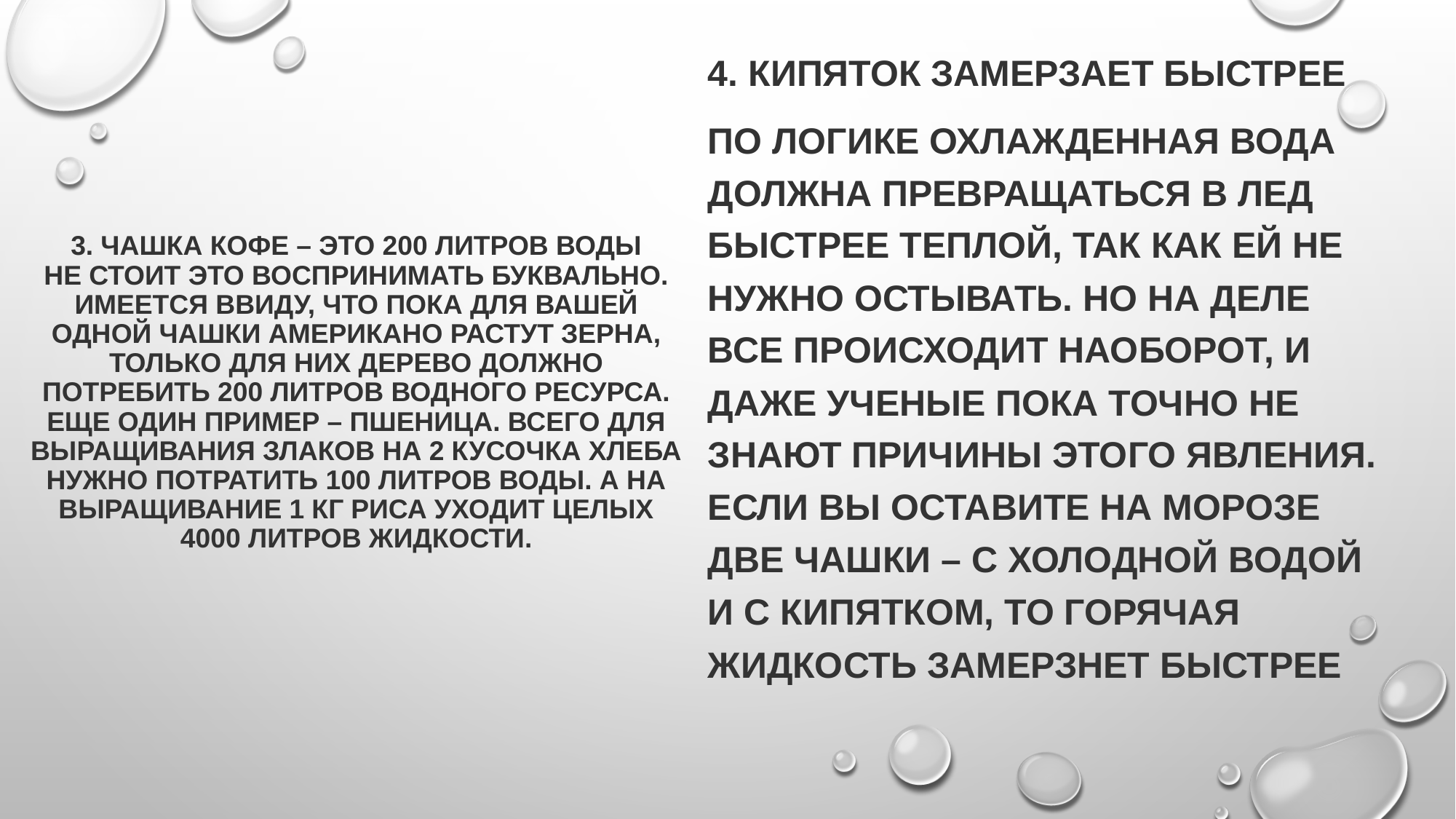

4. Кипяток замерзает быстрее
По логике охлажденная вода должна превращаться в лед быстрее теплой, так как ей не нужно остывать. Но на деле все происходит наоборот, и даже ученые пока точно не знают причины этого явления. Если вы оставите на морозе две чашки – с холодной водой и с кипятком, то горячая жидкость замерзнет быстрее
# 3. Чашка кофе – это 200 литров воды Не стоит это воспринимать буквально. Имеется ввиду, что пока для вашей одной чашки американо растут зерна, только для них дерево должно потребить 200 литров водного ресурса. Еще один пример – пшеница. Всего для выращивания злаков на 2 кусочка хлеба нужно потратить 100 литров воды. А на выращивание 1 кг риса уходит целых 4000 литров жидкости.